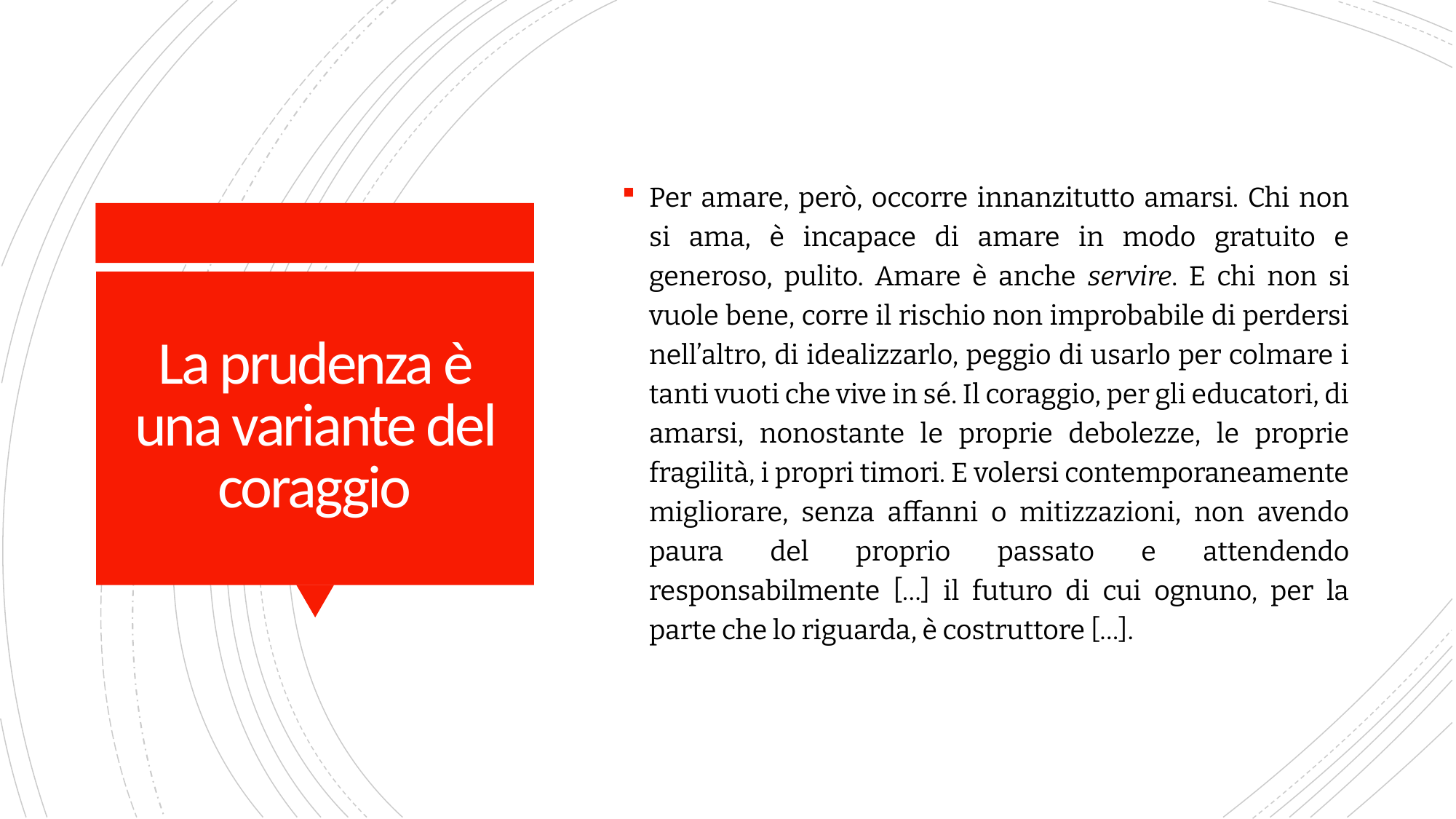

Per amare, però, occorre innanzitutto amarsi. Chi non si ama, è incapace di amare in modo gratuito e generoso, pulito. Amare è anche servire. E chi non si vuole bene, corre il rischio non improbabile di perdersi nell’altro, di idealizzarlo, peggio di usarlo per colmare i tanti vuoti che vive in sé. Il coraggio, per gli educatori, di amarsi, nonostante le proprie debolezze, le proprie fragilità, i propri timori. E volersi contemporaneamente migliorare, senza affanni o mitizzazioni, non avendo paura del proprio passato e attendendo responsabilmente […] il futuro di cui ognuno, per la parte che lo riguarda, è costruttore […].
# La prudenza è una variante del coraggio